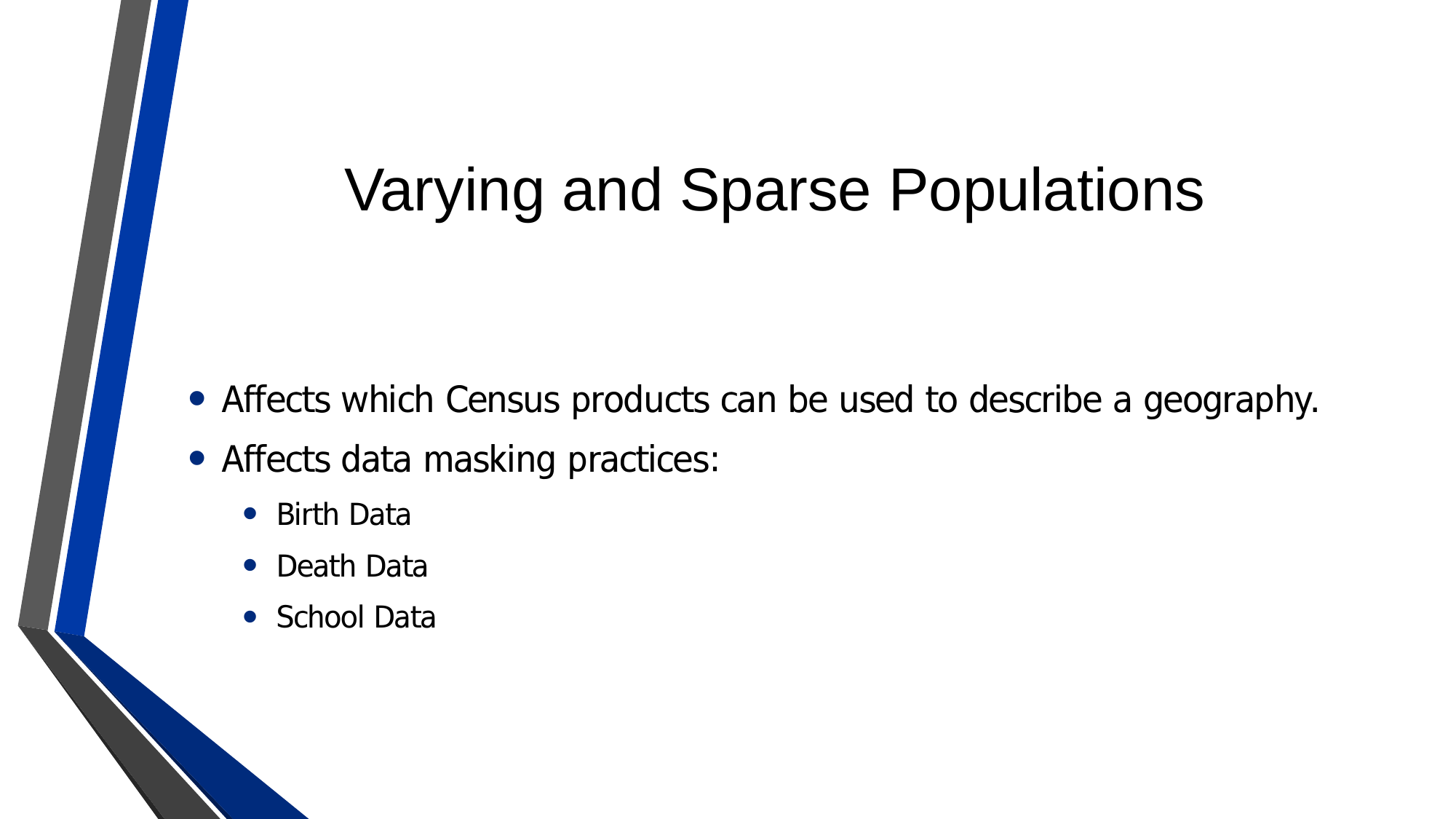

# Varying and Sparse Populations
Affects which Census products can be used to describe a geography.
Affects data masking practices:
Birth Data
Death Data
School Data